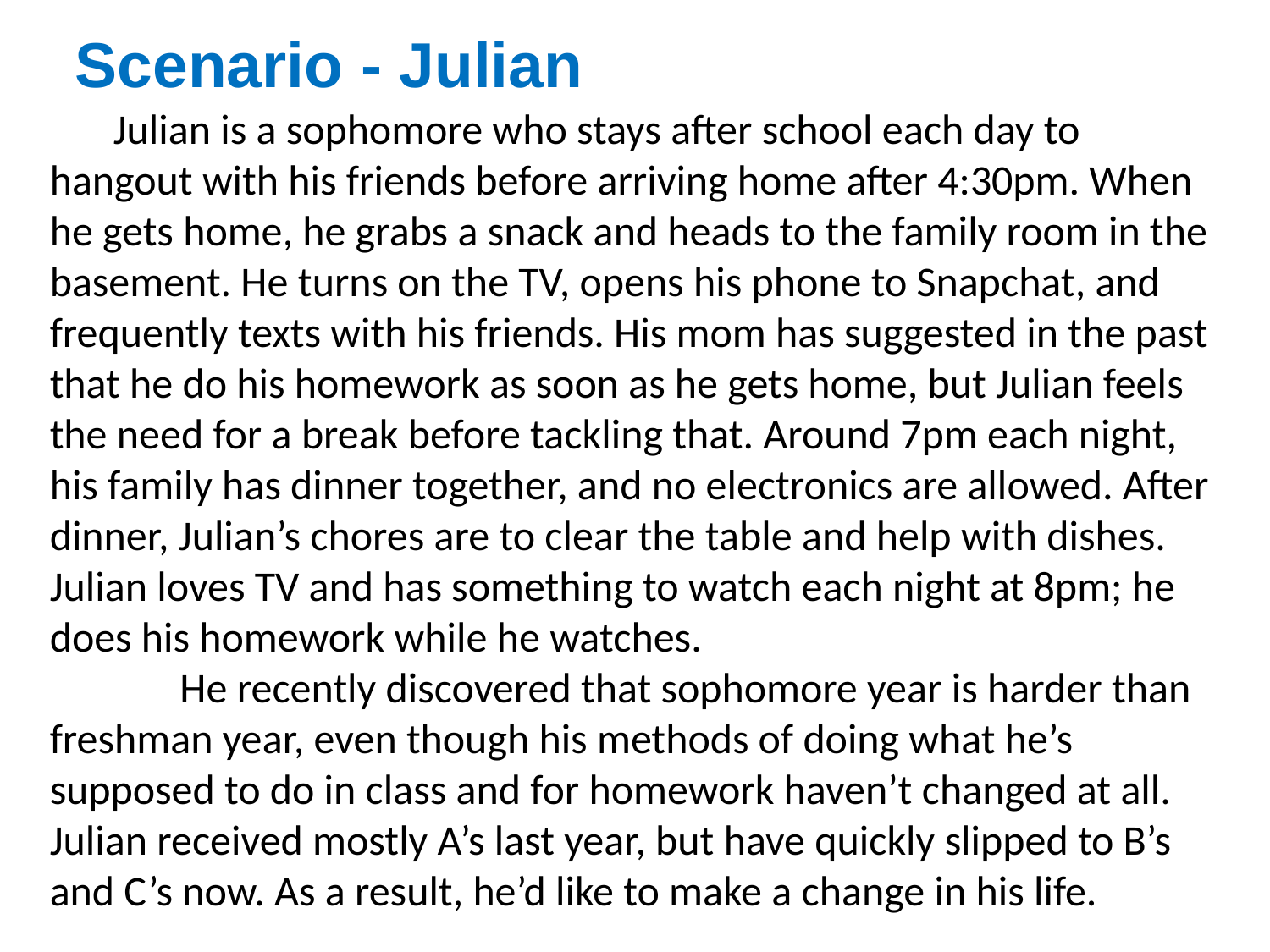

Scenario - Julian
#
Julian is a sophomore who stays after school each day to hangout with his friends before arriving home after 4:30pm. When he gets home, he grabs a snack and heads to the family room in the basement. He turns on the TV, opens his phone to Snapchat, and frequently texts with his friends. His mom has suggested in the past that he do his homework as soon as he gets home, but Julian feels the need for a break before tackling that. Around 7pm each night, his family has dinner together, and no electronics are allowed. After dinner, Julian’s chores are to clear the table and help with dishes. Julian loves TV and has something to watch each night at 8pm; he does his homework while he watches.
       He recently discovered that sophomore year is harder than freshman year, even though his methods of doing what he’s supposed to do in class and for homework haven’t changed at all. Julian received mostly A’s last year, but have quickly slipped to B’s and C’s now. As a result, he’d like to make a change in his life.